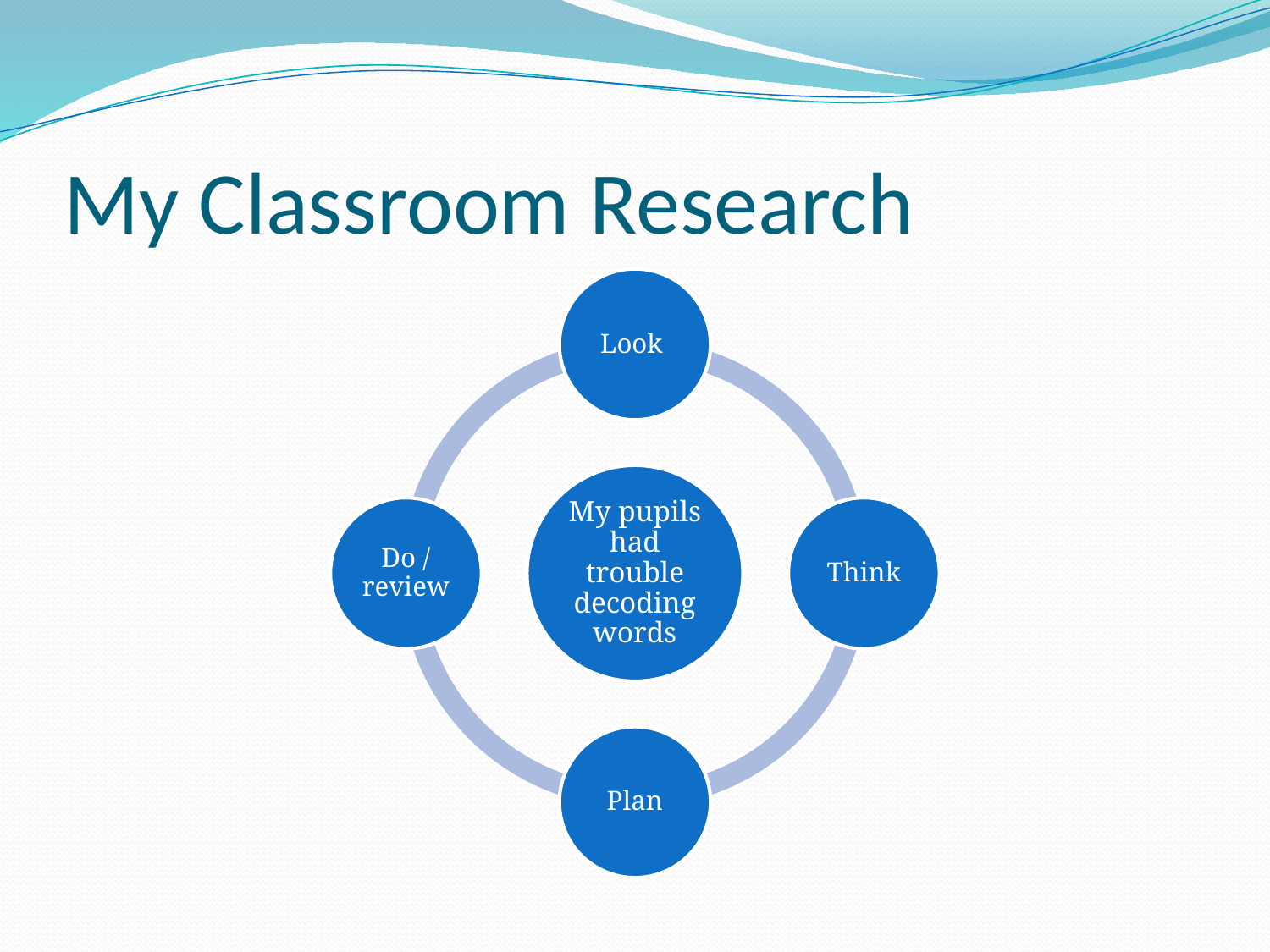

# My Classroom Research
My pupils had trouble decoding words
Look
Think
Plan
Do / review